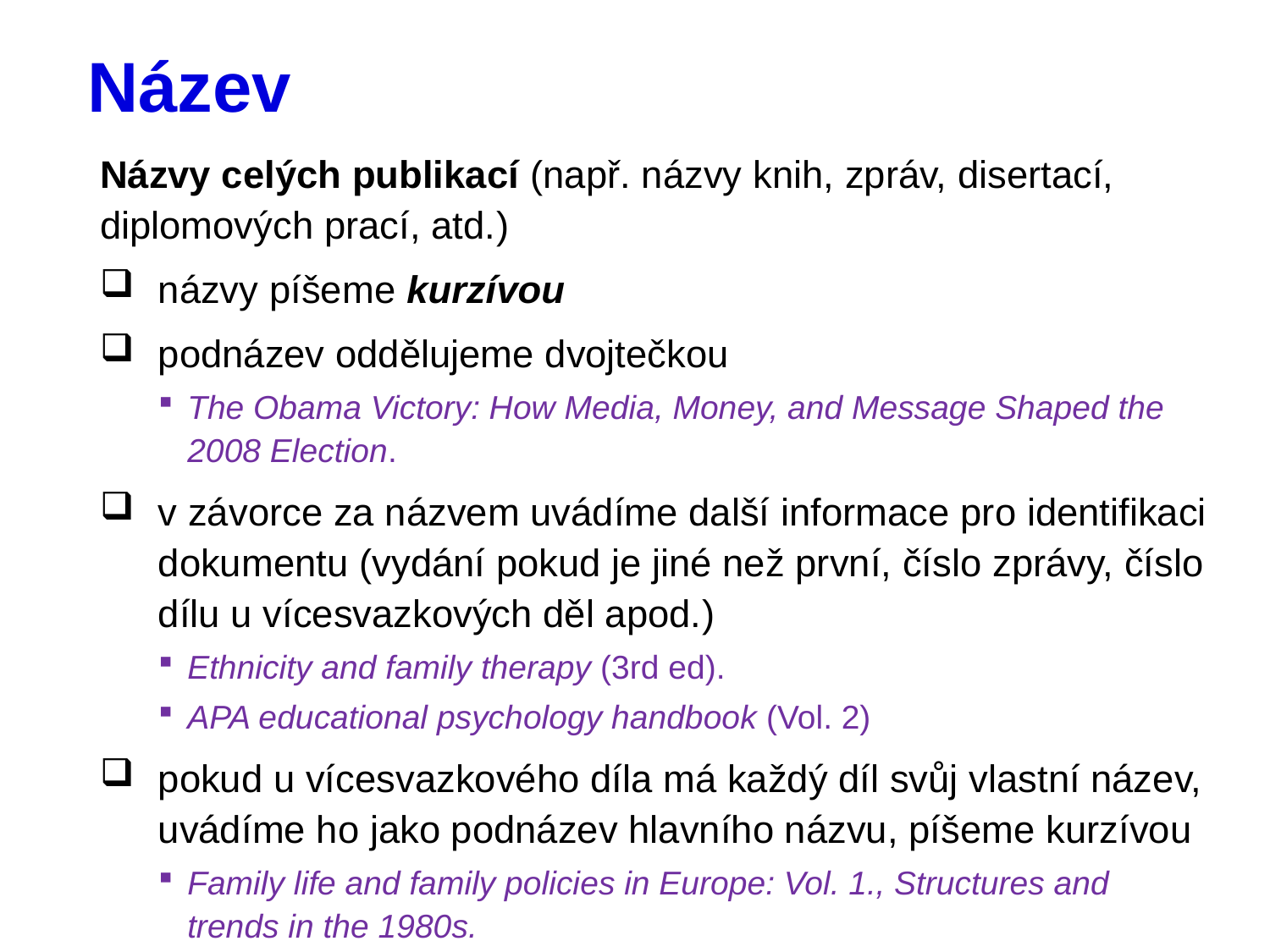

# Název
Názvy celých publikací (např. názvy knih, zpráv, disertací, diplomových prací, atd.)
názvy píšeme kurzívou
podnázev oddělujeme dvojtečkou
The Obama Victory: How Media, Money, and Message Shaped the 2008 Election.
v závorce za názvem uvádíme další informace pro identifikaci dokumentu (vydání pokud je jiné než první, číslo zprávy, číslo dílu u vícesvazkových děl apod.)
Ethnicity and family therapy (3rd ed).
APA educational psychology handbook (Vol. 2)
pokud u vícesvazkového díla má každý díl svůj vlastní název, uvádíme ho jako podnázev hlavního názvu, píšeme kurzívou
Family life and family policies in Europe: Vol. 1., Structures and trends in the 1980s.